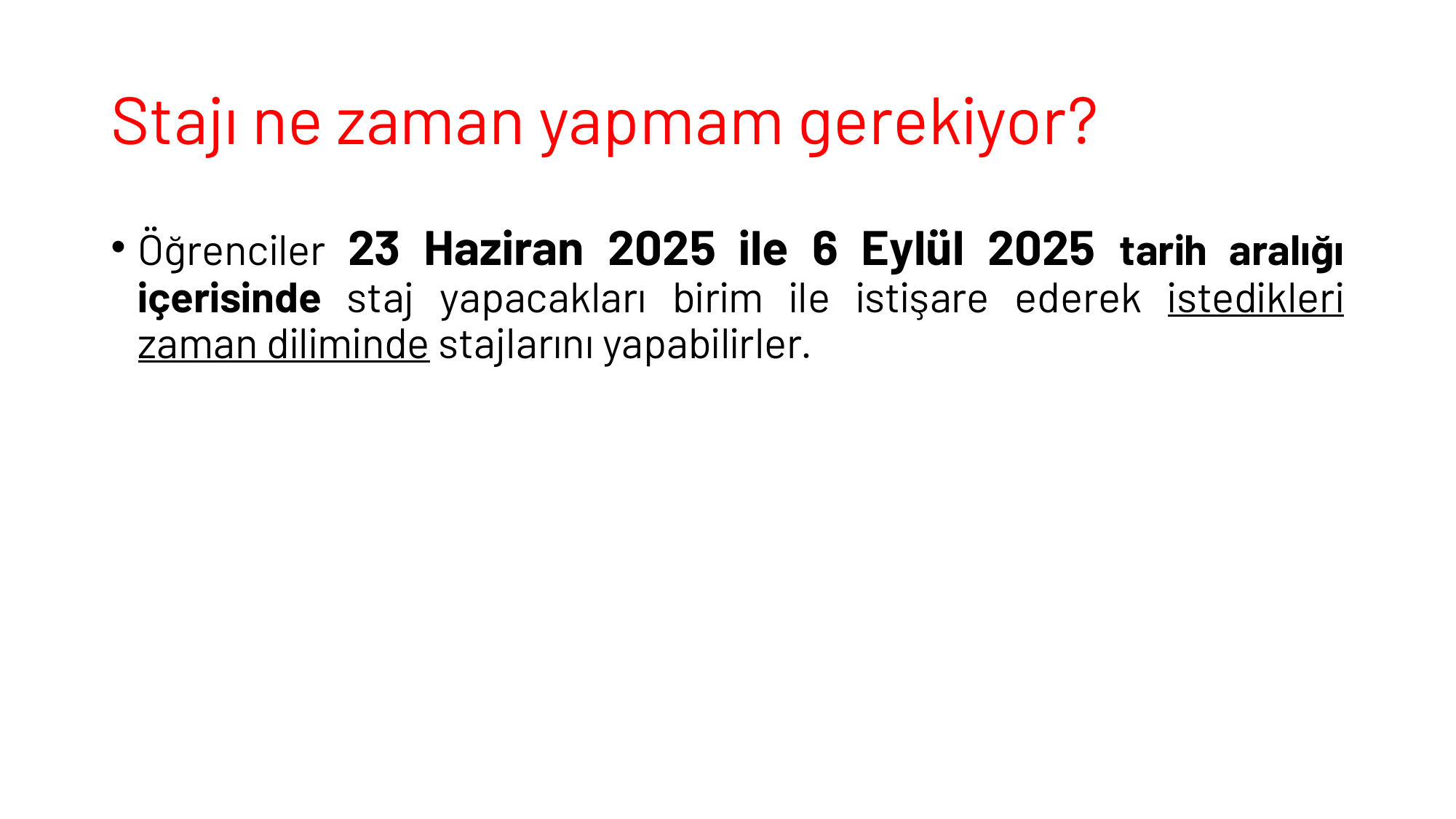

# Stajı ne zaman yapmam gerekiyor?
Öğrenciler 23 Haziran 2025 ile 6 Eylül 2025 tarih aralığı içerisinde staj yapacakları birim ile istişare ederek istedikleri zaman diliminde stajlarını yapabilirler.